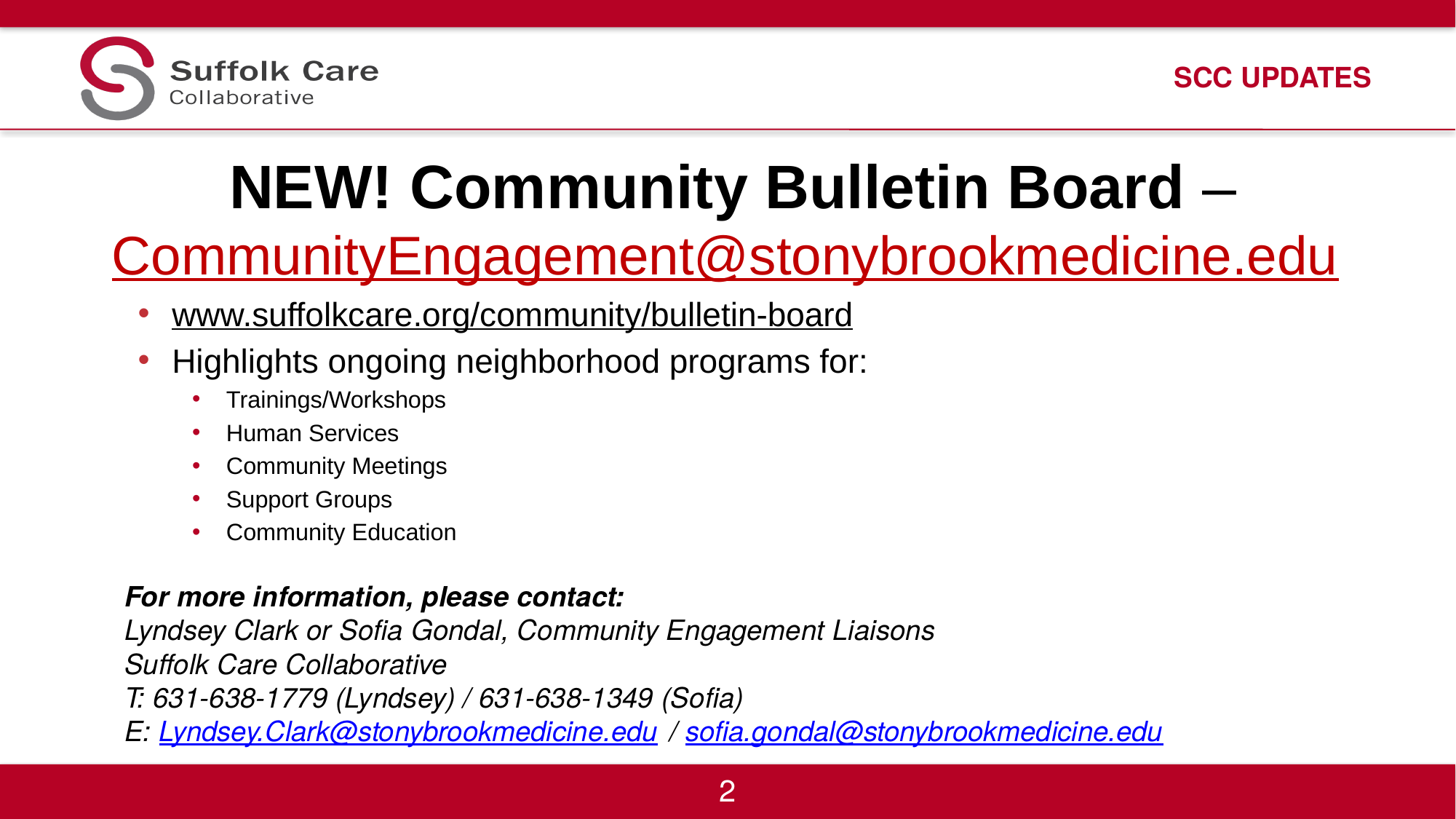

# SCC updates
NEW! Community Bulletin Board –CommunityEngagement@stonybrookmedicine.edu
www.suffolkcare.org/community/bulletin-board
Highlights ongoing neighborhood programs for:
Trainings/Workshops
Human Services
Community Meetings
Support Groups
Community Education

For more information, please contact:
Lyndsey Clark or Sofia Gondal, Community Engagement Liaisons
Suffolk Care Collaborative
T: 631-638-1779 (Lyndsey) / 631-638-1349 (Sofia)
E: Lyndsey.Clark@stonybrookmedicine.edu / sofia.gondal@stonybrookmedicine.edu
2